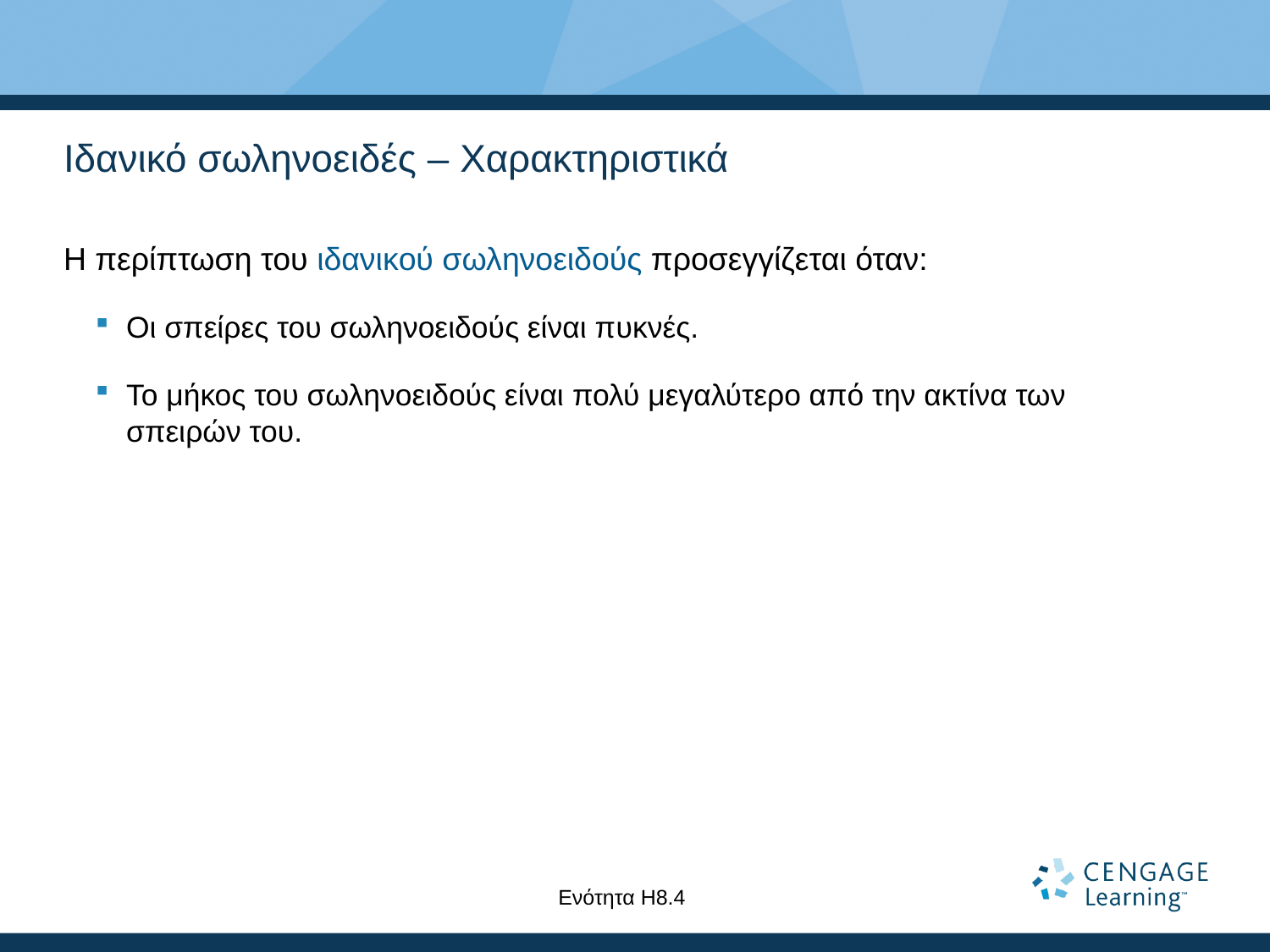

# Ιδανικό σωληνοειδές – Χαρακτηριστικά
Η περίπτωση του ιδανικού σωληνοειδούς προσεγγίζεται όταν:
Οι σπείρες του σωληνοειδούς είναι πυκνές.
Το μήκος του σωληνοειδούς είναι πολύ μεγαλύτερο από την ακτίνα των σπειρών του.
Ενότητα Η8.4